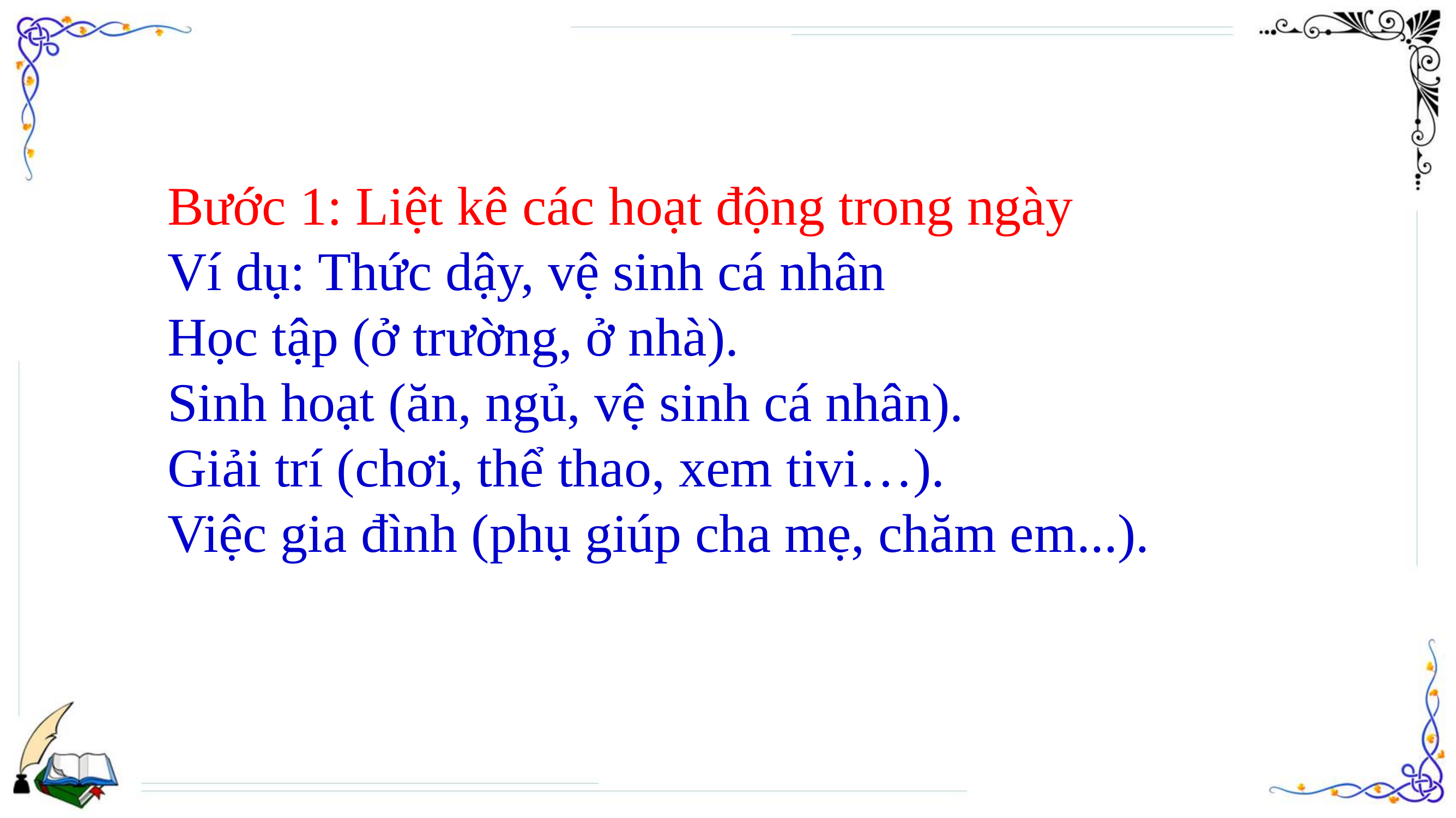

Bước 1: Liệt kê các hoạt động trong ngày
Ví dụ: Thức dậy, vệ sinh cá nhân
Học tập (ở trường, ở nhà).
Sinh hoạt (ăn, ngủ, vệ sinh cá nhân).
Giải trí (chơi, thể thao, xem tivi…).
Việc gia đình (phụ giúp cha mẹ, chăm em...).